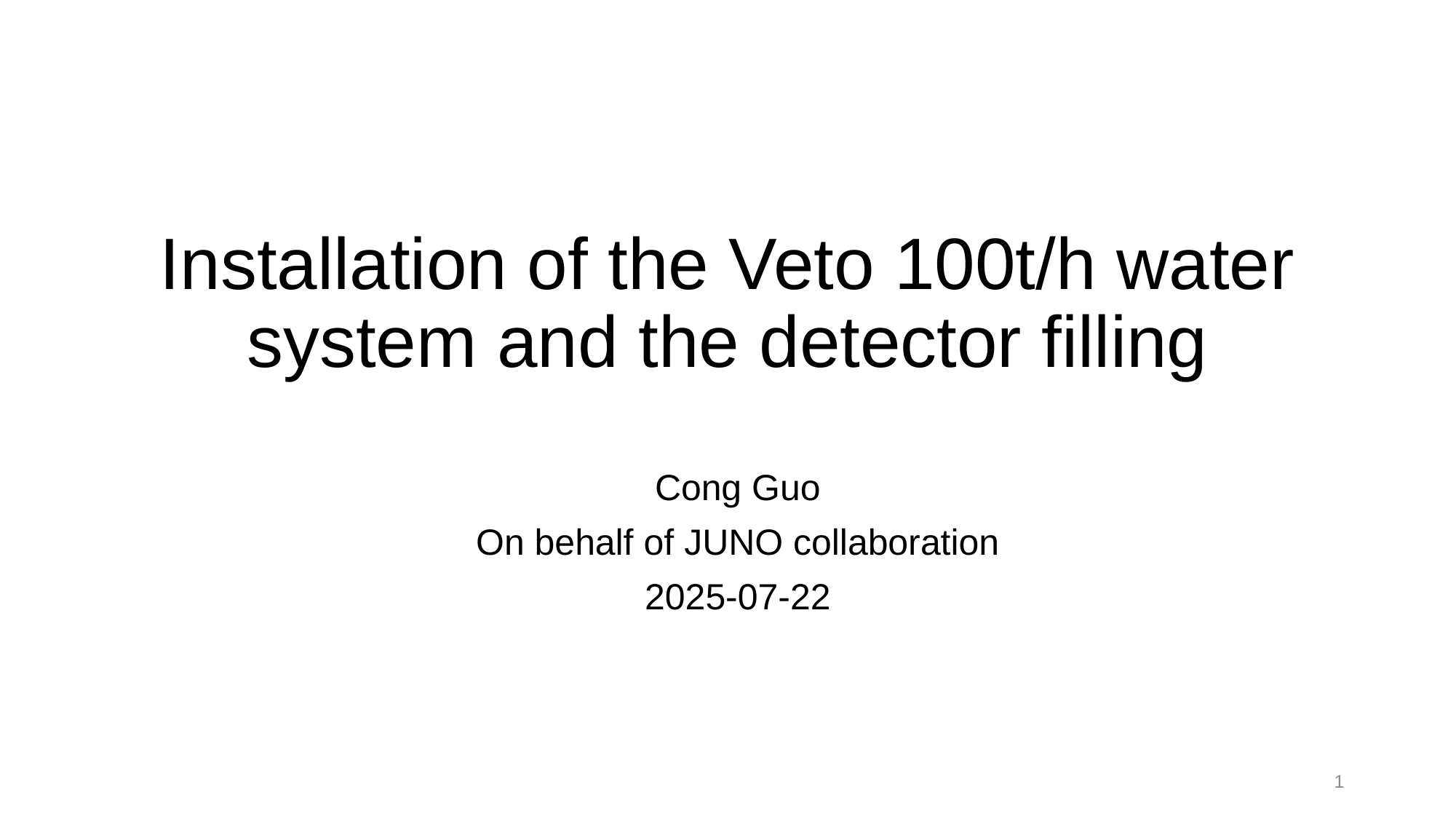

# Installation of the Veto 100t/h water system and the detector filling
Cong Guo
On behalf of JUNO collaboration
2025-07-22
1